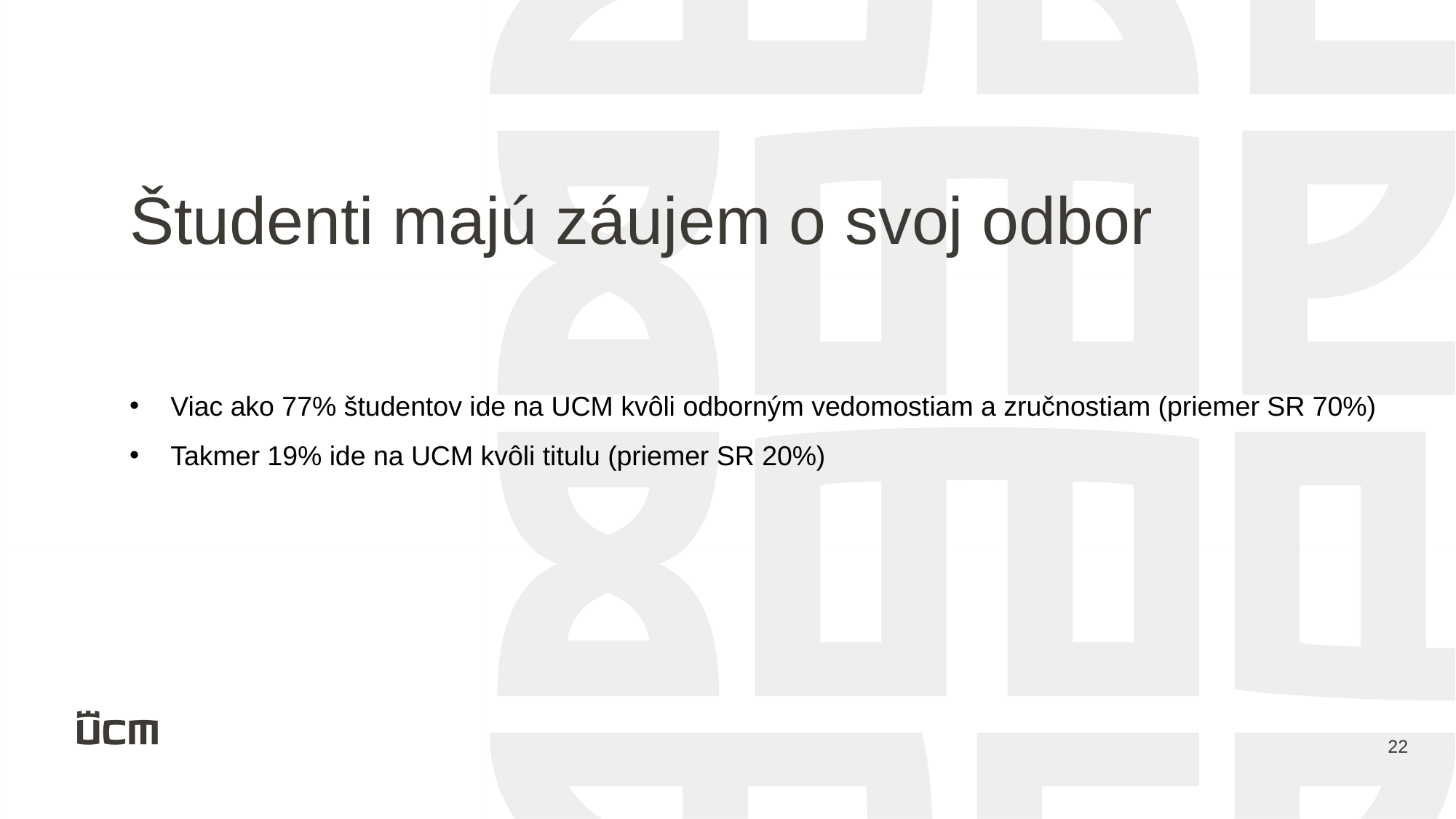

Študenti majú záujem o svoj odbor
Viac ako 77% študentov ide na UCM kvôli odborným vedomostiam a zručnostiam (priemer SR 70%)
Takmer 19% ide na UCM kvôli titulu (priemer SR 20%)